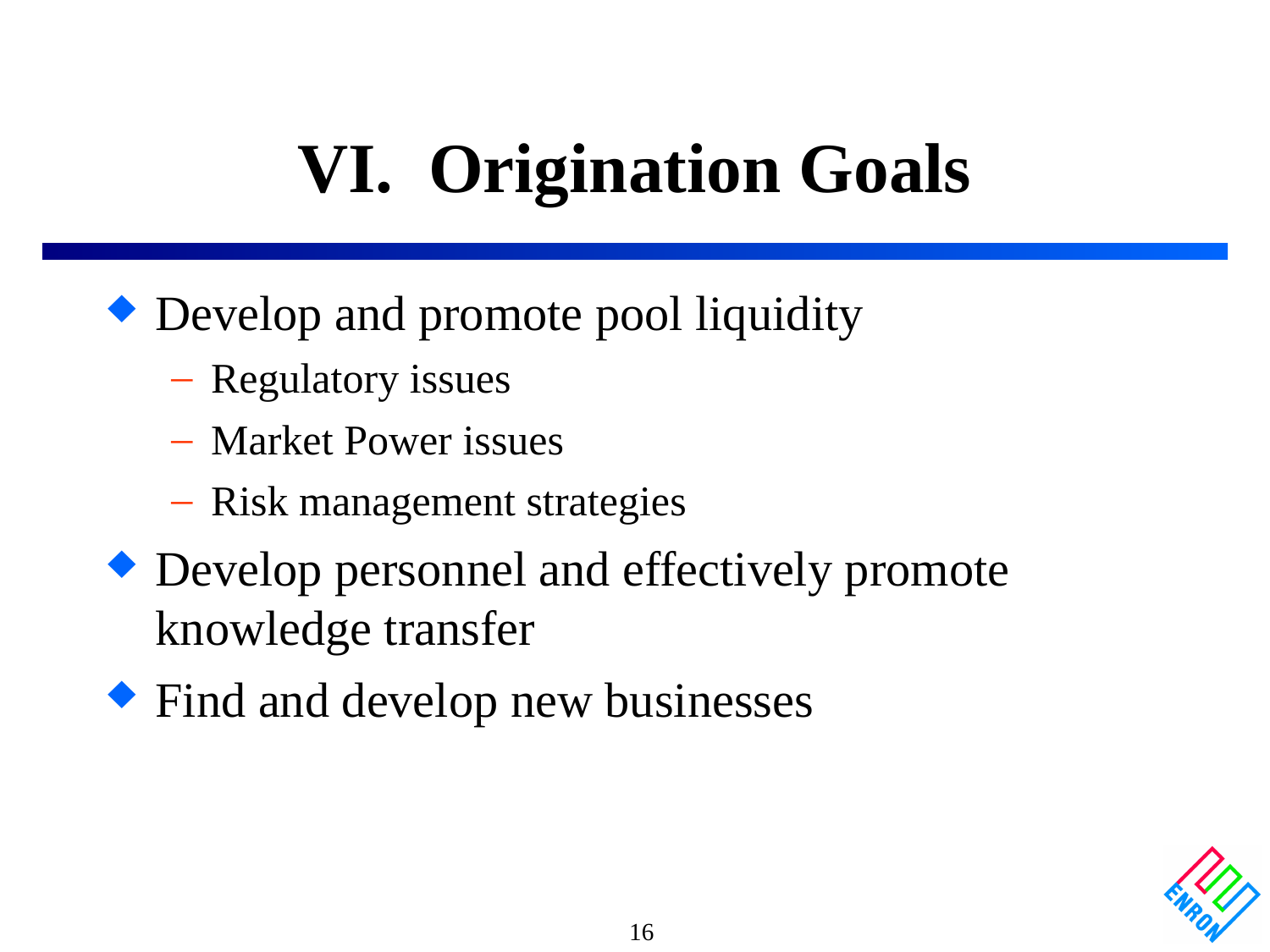

# VI.  Origination Goals
Develop and promote pool liquidity
Regulatory issues
Market Power issues
Risk management strategies
Develop personnel and effectively promote knowledge transfer
Find and develop new businesses
16